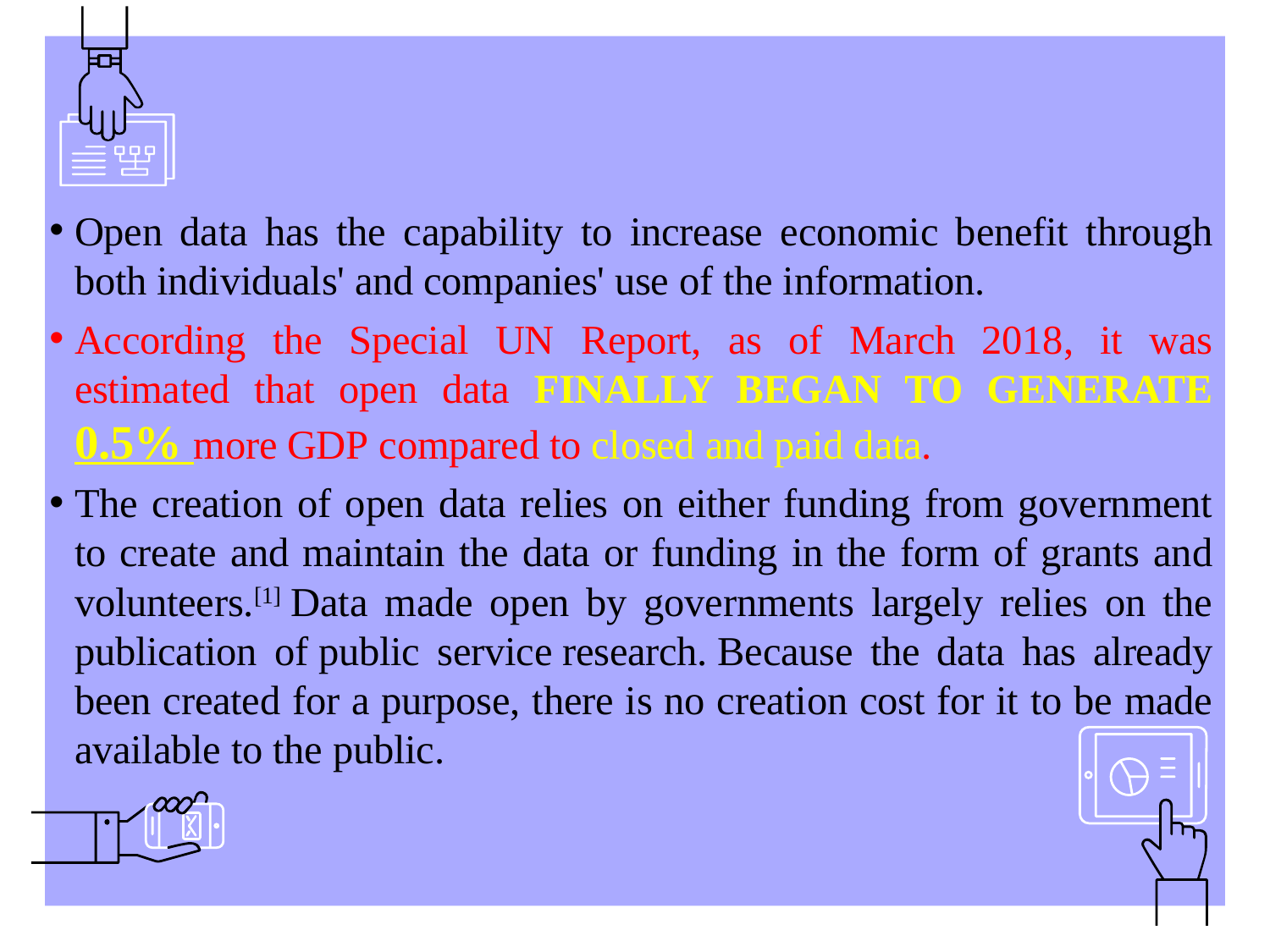

Open data has the capability to increase economic benefit through both individuals' and companies' use of the information.
According the Special UN Report, as of March 2018, it was estimated that open data FINALLY BEGAN TO GENERATE 0.5% more GDP compared to closed and paid data.
The creation of open data relies on either funding from government to create and maintain the data or funding in the form of grants and volunteers.[1] Data made open by governments largely relies on the publication of public service research. Because the data has already been created for a purpose, there is no creation cost for it to be made available to the public.